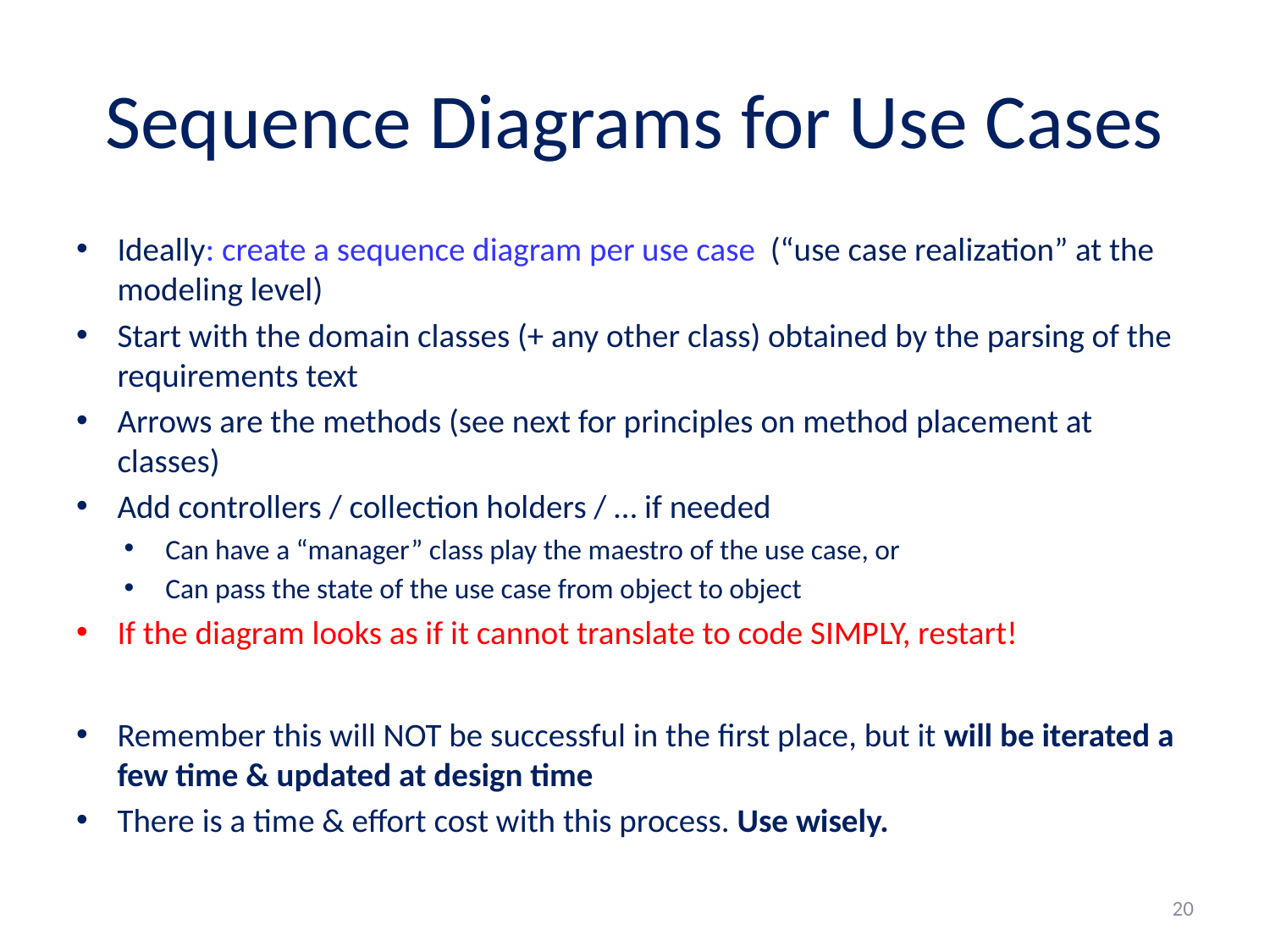

# Sequence Diagrams for Use Cases
Ideally: create a sequence diagram per use case  (“use case realization” at the modeling level)
Start with the domain classes (+ any other class) obtained by the parsing of the requirements text
Arrows are the methods (see next for principles on method placement at classes)
Add controllers / collection holders / … if needed
Can have a “manager” class play the maestro of the use case, or
Can pass the state of the use case from object to object
If the diagram looks as if it cannot translate to code SIMPLY, restart!

Remember this will NOT be successful in the first place, but it will be iterated a few time & updated at design time
There is a time & effort cost with this process. Use wisely.

20